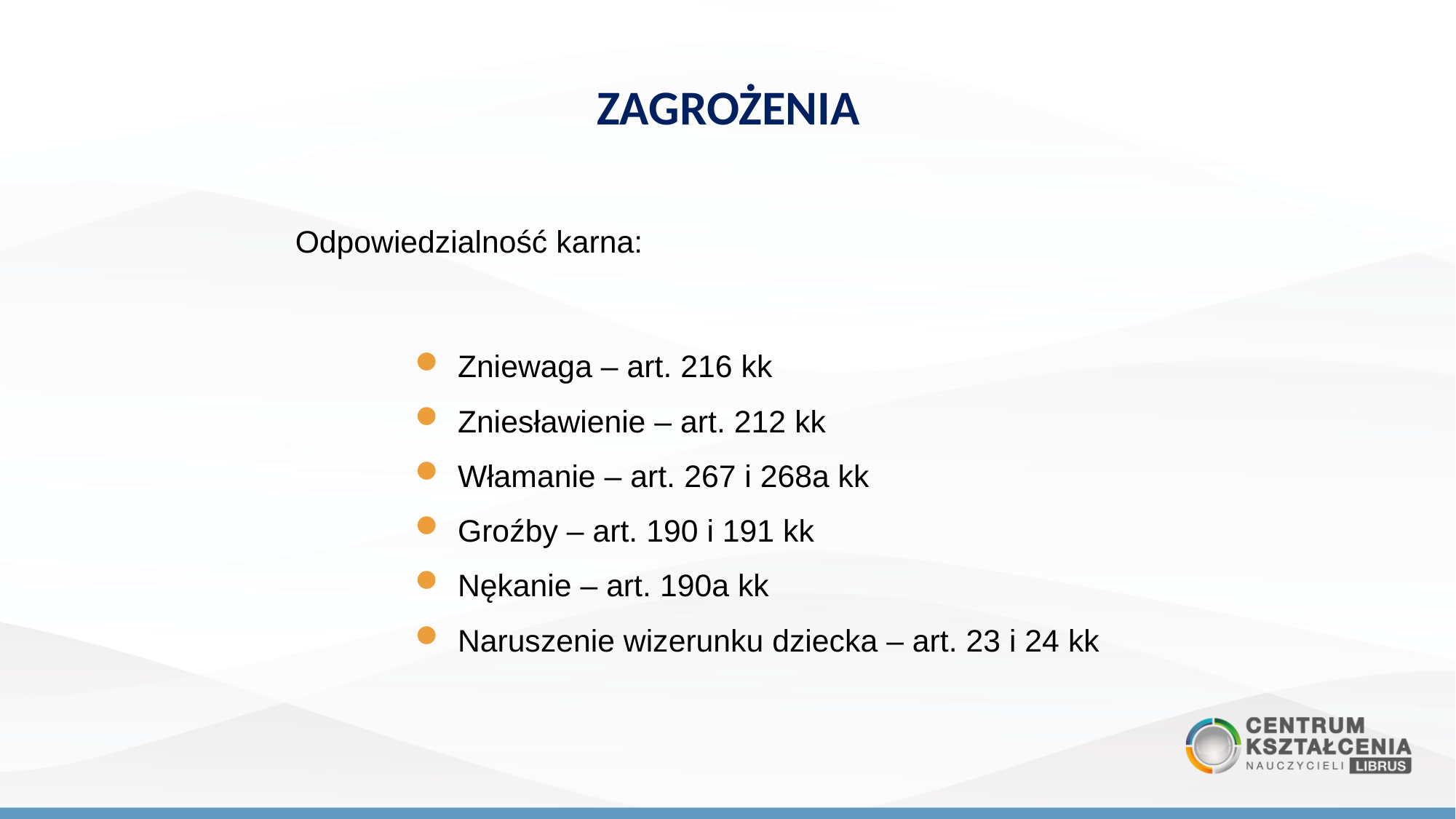

ZAGROŻENIA
Odpowiedzialność karna:
Zniewaga – art. 216 kk
Zniesławienie – art. 212 kk
Włamanie – art. 267 i 268a kk
Groźby – art. 190 i 191 kk
Nękanie – art. 190a kk
Naruszenie wizerunku dziecka – art. 23 i 24 kk